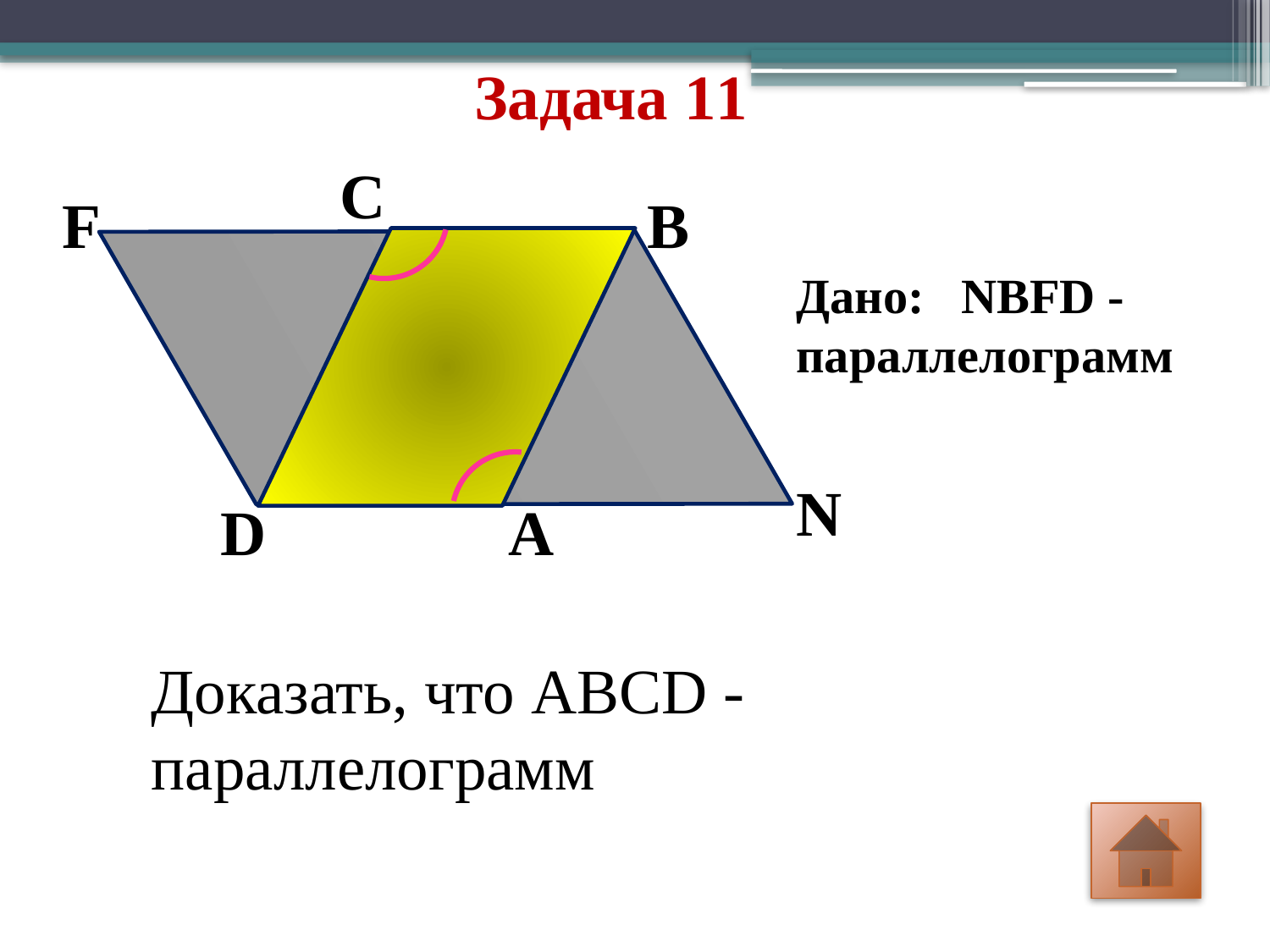

# Задача 11

C

F
B

Дано:   NBFD -параллелограмм

N
D
A
Доказать, что ABCD - параллелограмм